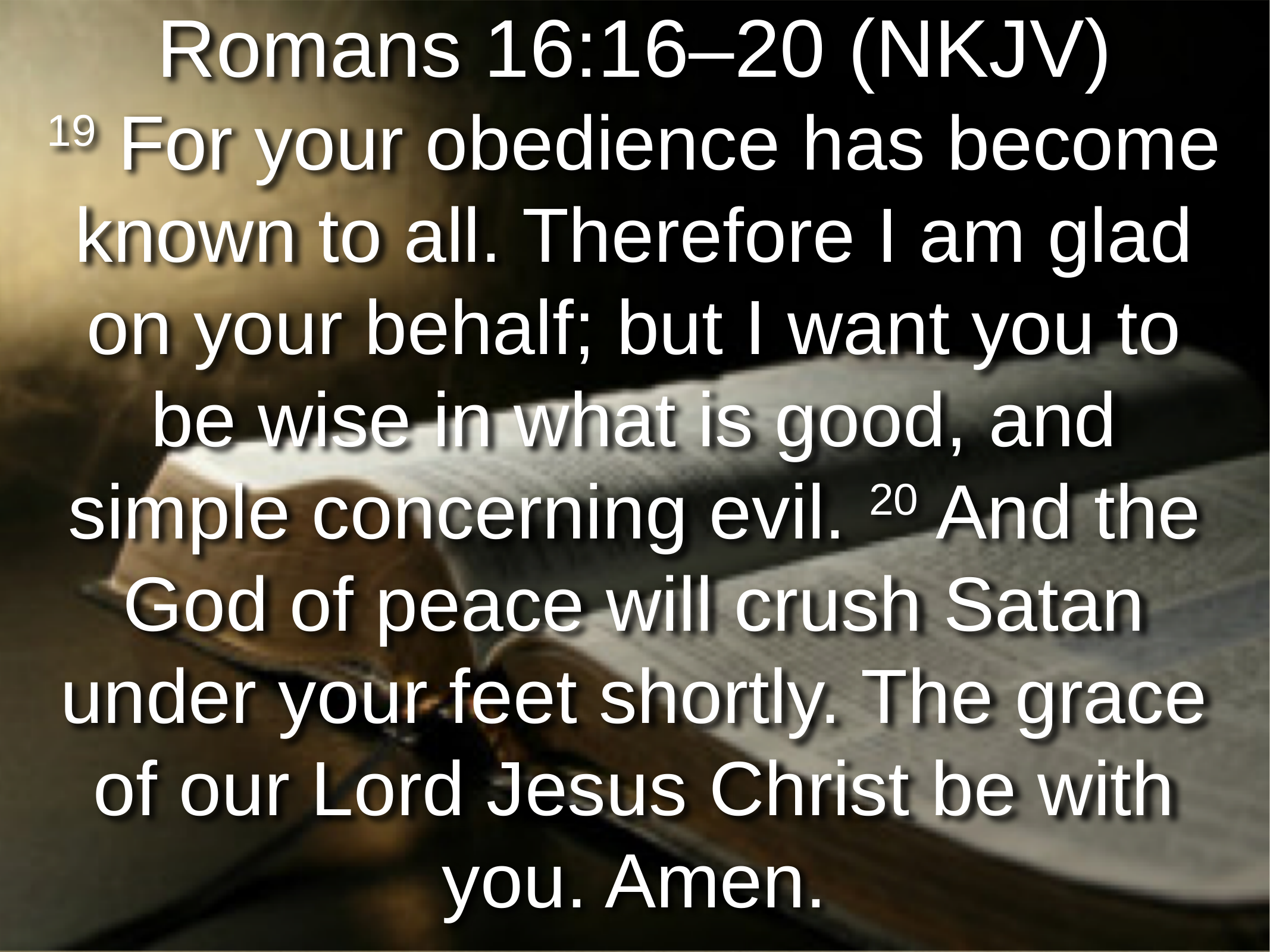

Romans 16:16–20 (NKJV)
19 For your obedience has become known to all. Therefore I am glad on your behalf; but I want you to be wise in what is good, and simple concerning evil. 20 And the God of peace will crush Satan under your feet shortly. The grace of our Lord Jesus Christ be with you. Amen.